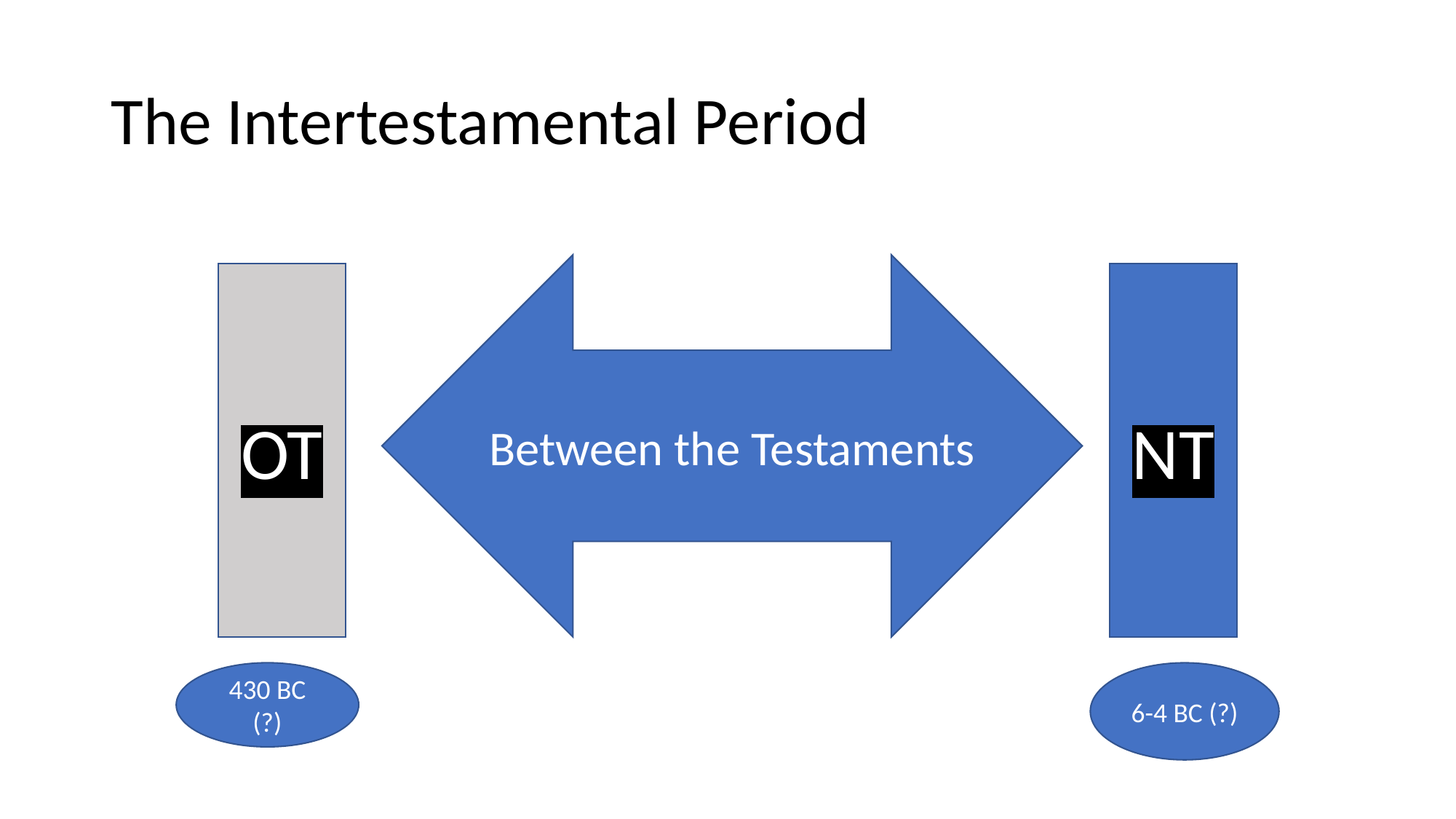

# The Intertestamental Period
Between the Testaments
OT
NT
430 BC (?)

6-4 BC (?)